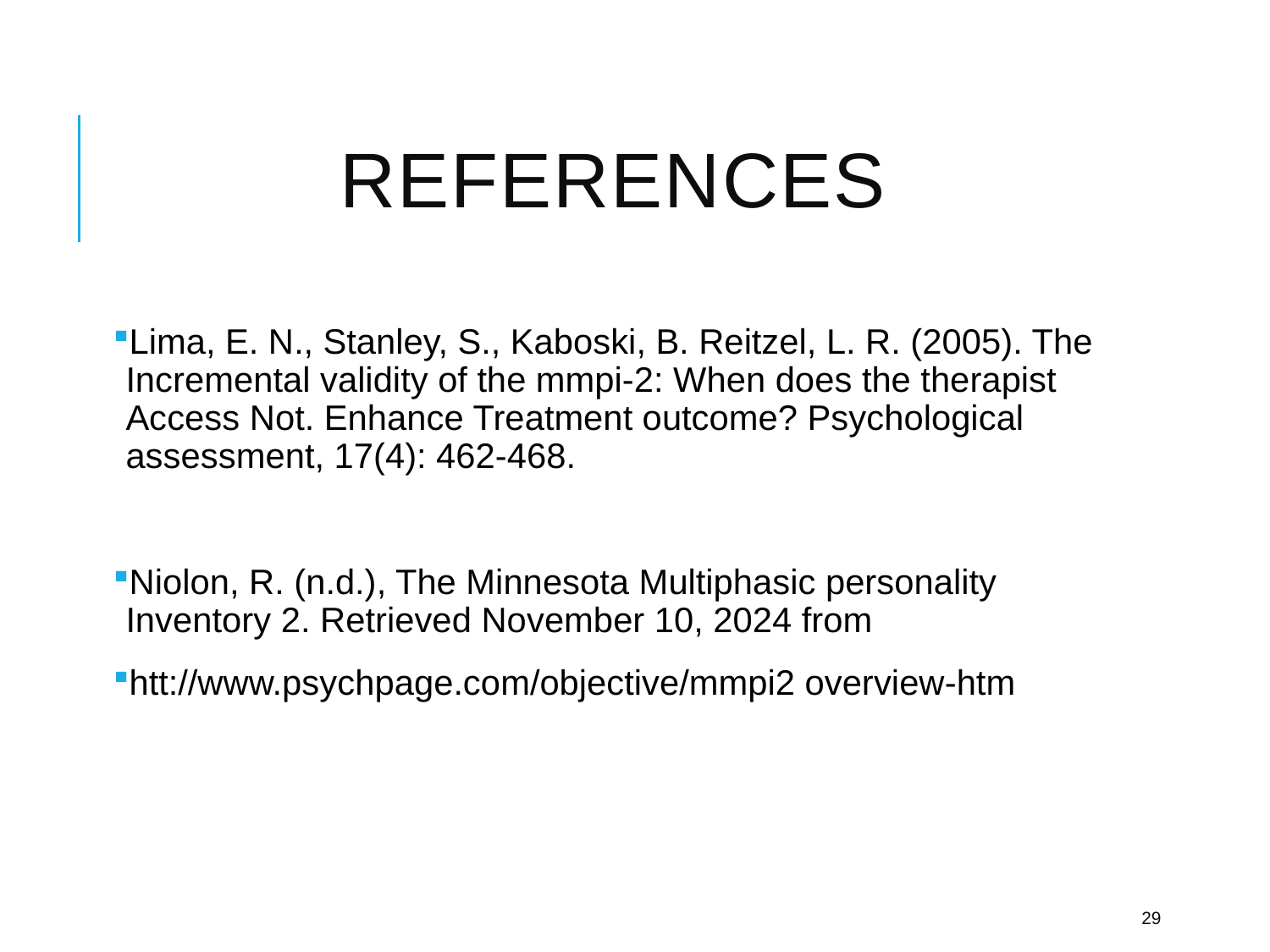

# References
Lima, E. N., Stanley, S., Kaboski, B. Reitzel, L. R. (2005). The Incremental validity of the mmpi-2: When does the therapist Access Not. Enhance Treatment outcome? Psychological assessment, 17(4): 462-468.

Niolon, R. (n.d.), The Minnesota Multiphasic personality Inventory 2. Retrieved November 10, 2024 from
htt://www.psychpage.com/objective/mmpi2 overview-htm
29